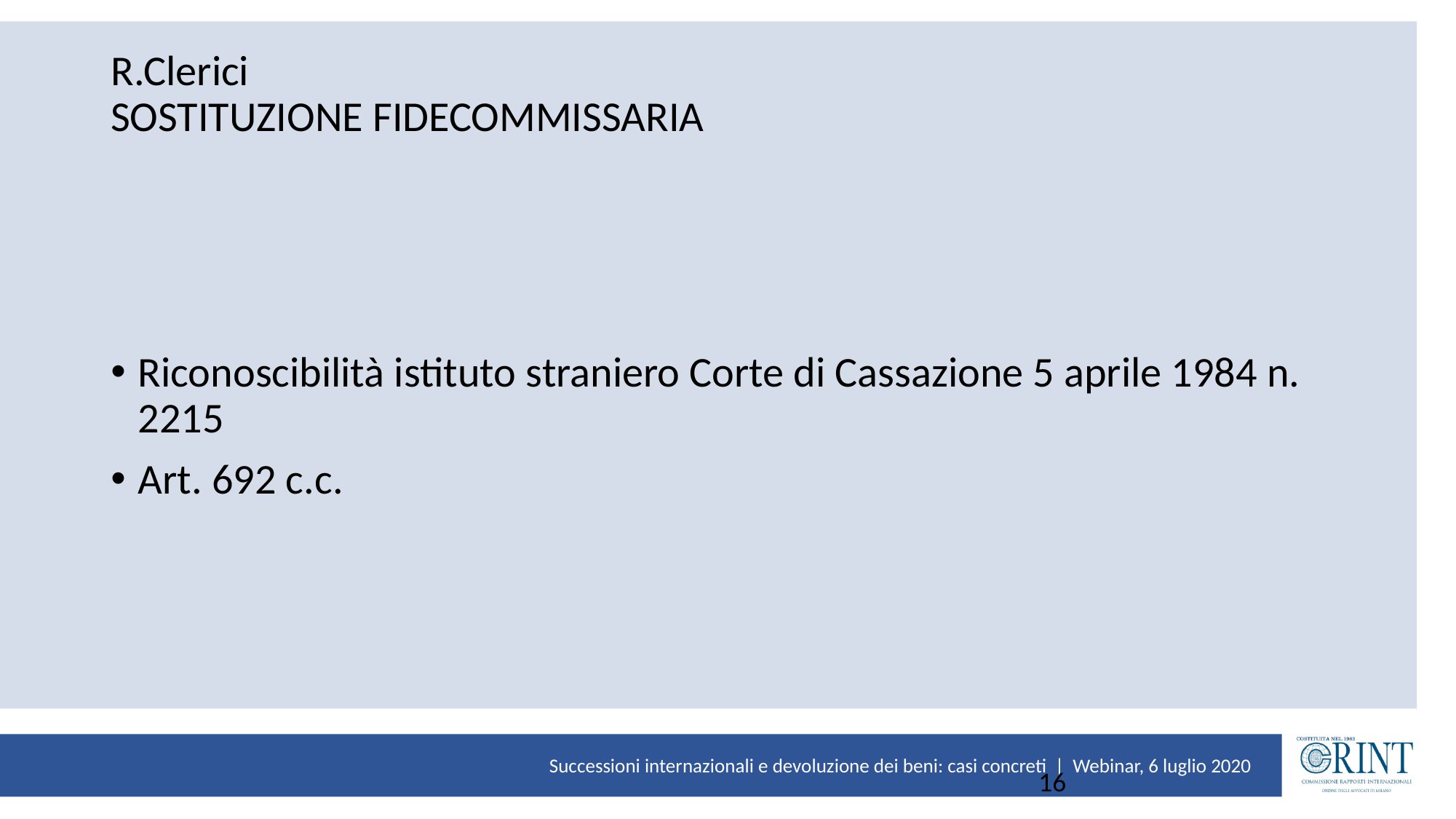

# R.Clerici Sostituzione fidecommissaria

Riconoscibilità istituto straniero Corte di Cassazione 5 aprile 1984 n. 2215
Art. 692 c.c.
16